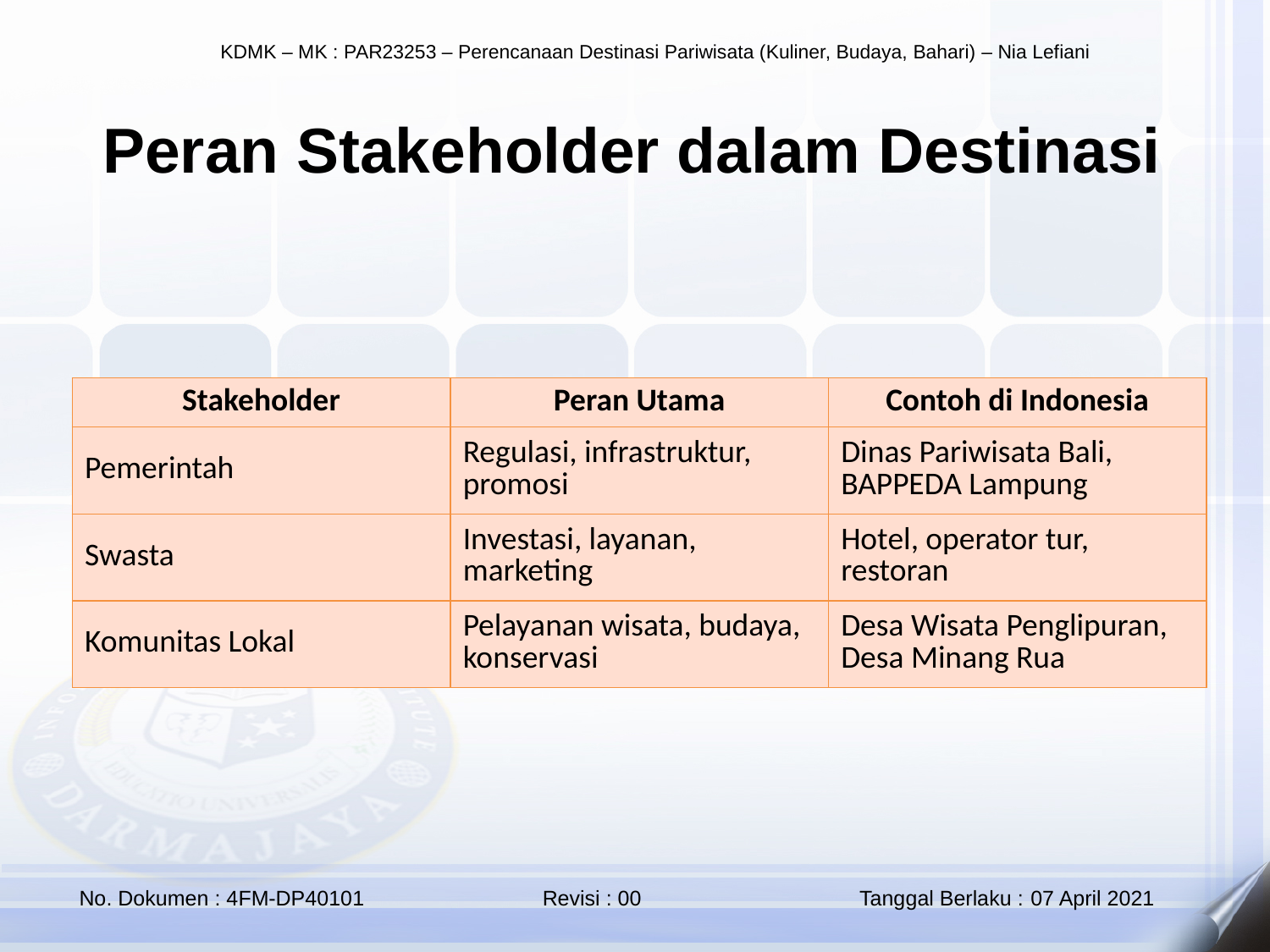

Peran Stakeholder dalam Destinasi

| Stakeholder | Peran Utama | Contoh di Indonesia |
| --- | --- | --- |
| Pemerintah | Regulasi, infrastruktur, promosi | Dinas Pariwisata Bali, BAPPEDA Lampung |
| Swasta | Investasi, layanan, marketing | Hotel, operator tur, restoran |
| Komunitas Lokal | Pelayanan wisata, budaya, konservasi | Desa Wisata Penglipuran, Desa Minang Rua |